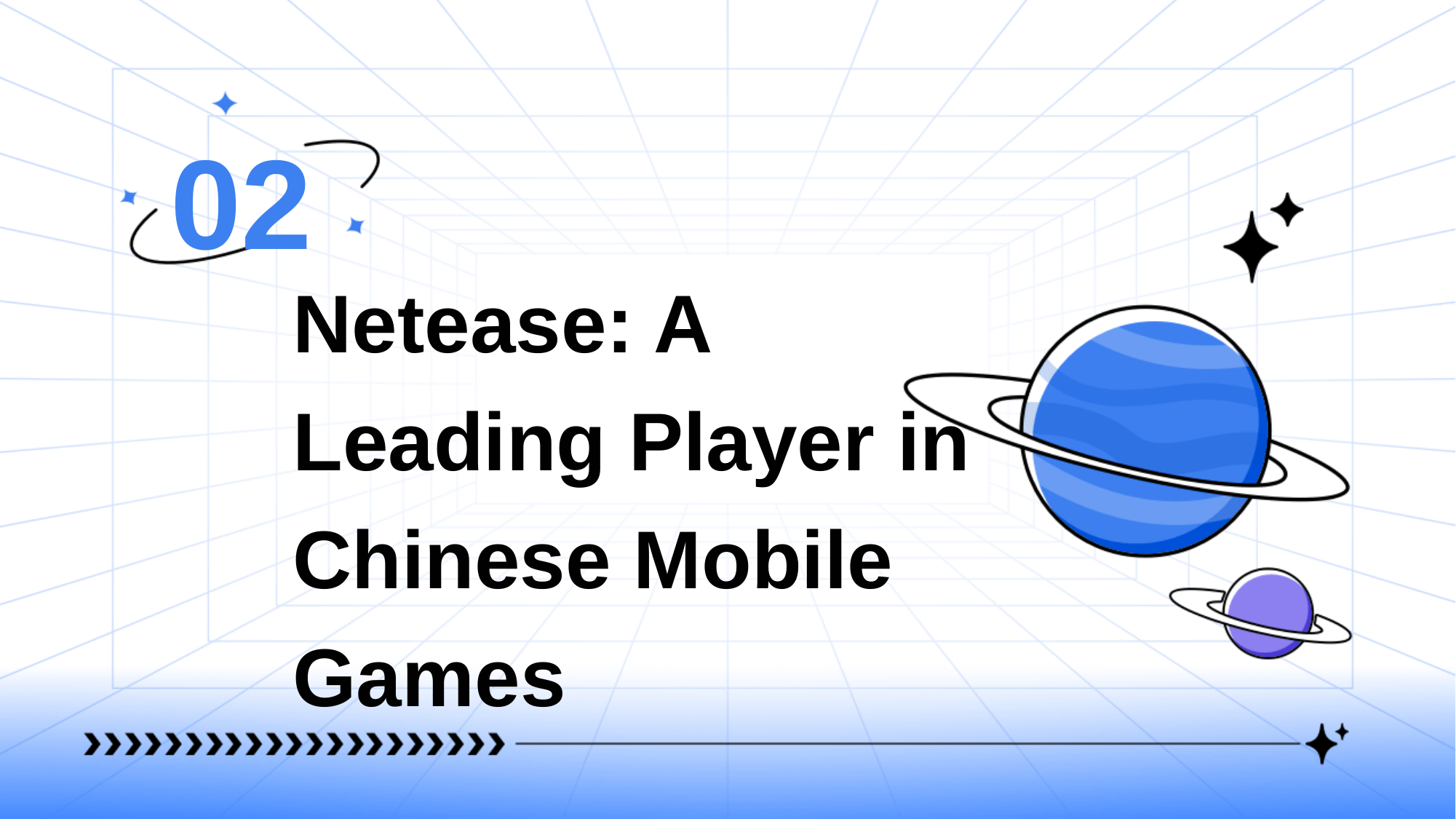

02
Netease: A Leading Player in Chinese Mobile Games